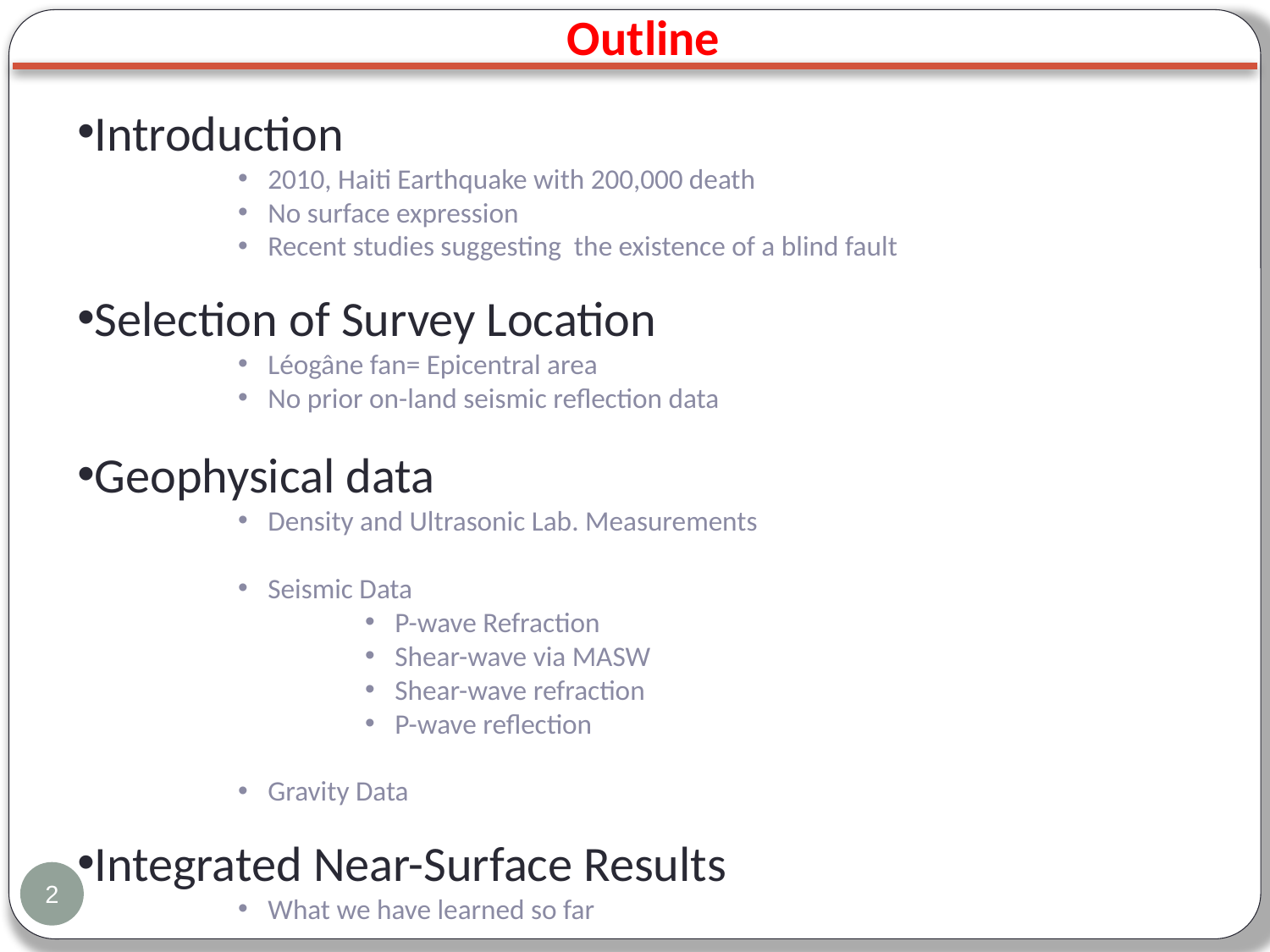

Outline
Introduction
2010, Haiti Earthquake with 200,000 death
No surface expression
Recent studies suggesting  the existence of a blind fault

Selection of Survey Location
Léogâne fan= Epicentral area
No prior on-land seismic reflection data

Geophysical data
Density and Ultrasonic Lab. Measurements

Seismic Data
P-wave Refraction
Shear-wave via MASW
Shear-wave refraction
P-wave reflection

Gravity Data

Integrated Near-Surface Results
What we have learned so far

2